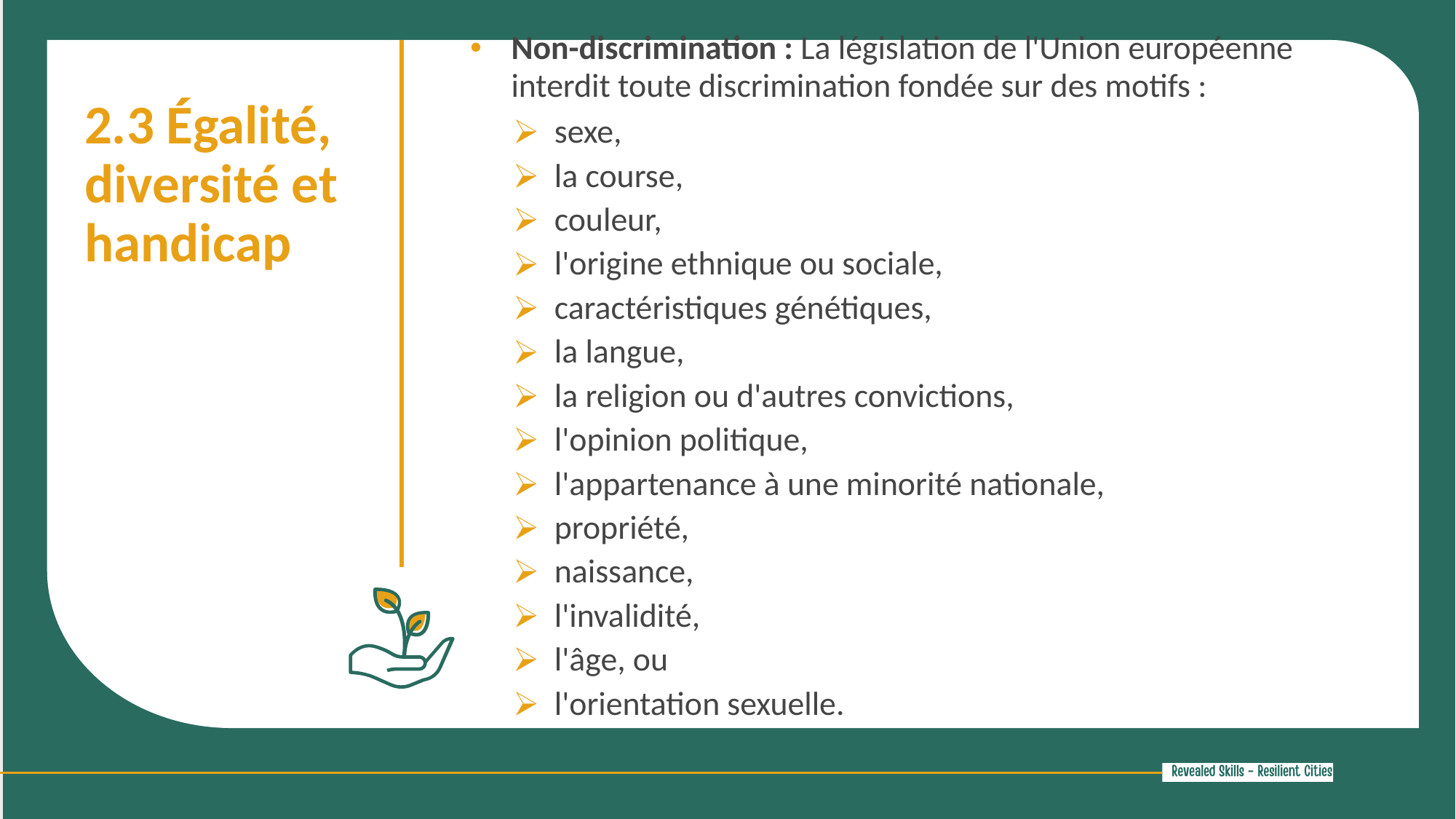

Non-discrimination : La législation de l'Union européenne interdit toute discrimination fondée sur des motifs :
sexe,
la course,
couleur,
l'origine ethnique ou sociale,
caractéristiques génétiques,
la langue,
la religion ou d'autres convictions,
l'opinion politique,
l'appartenance à une minorité nationale,
propriété,
naissance,
l'invalidité,
l'âge, ou
l'orientation sexuelle.

2.3 Égalité, diversité et handicap